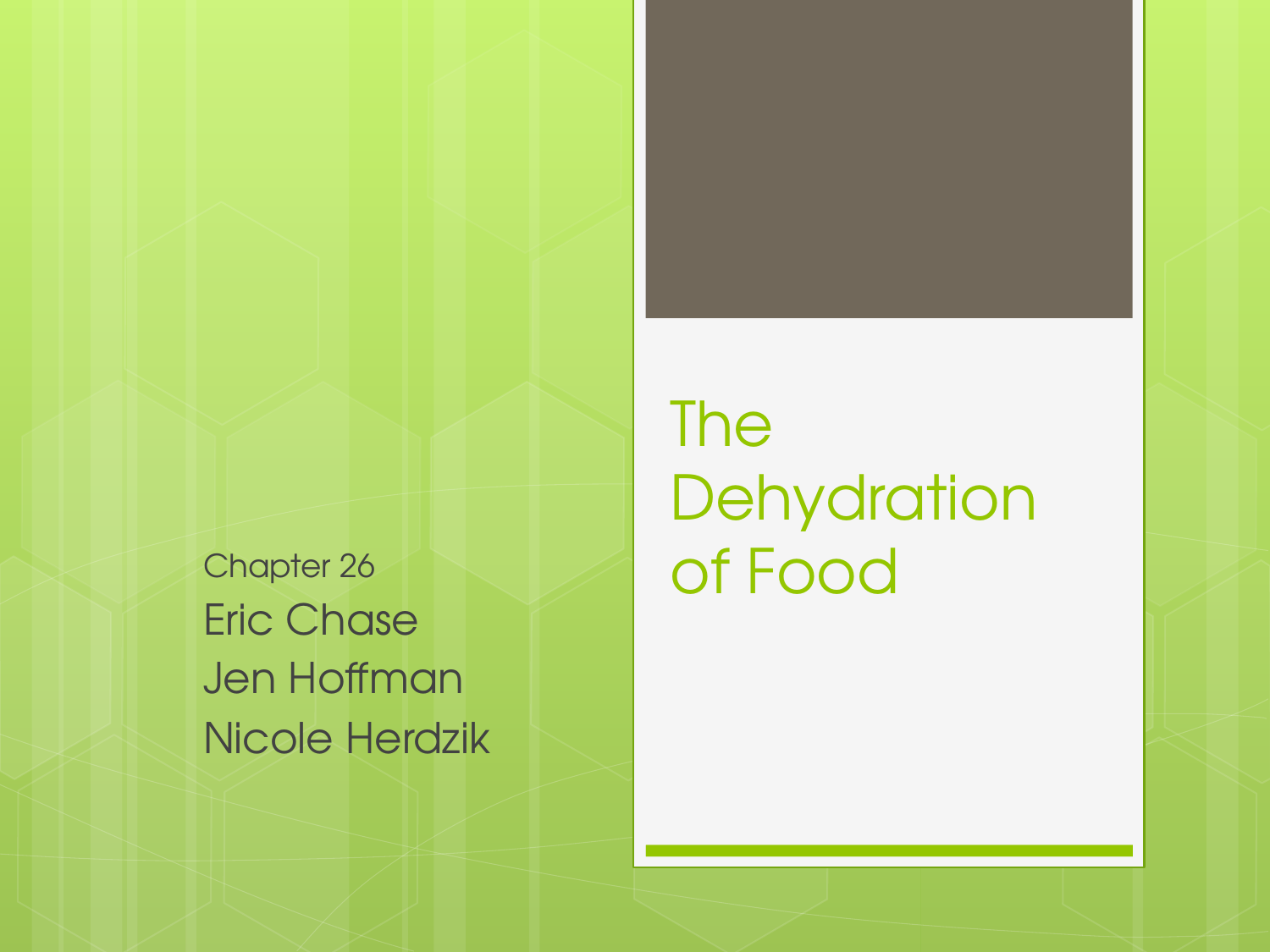

# The Dehydration of Food
Chapter 26
Eric Chase
Jen Hoffman
Nicole Herdzik